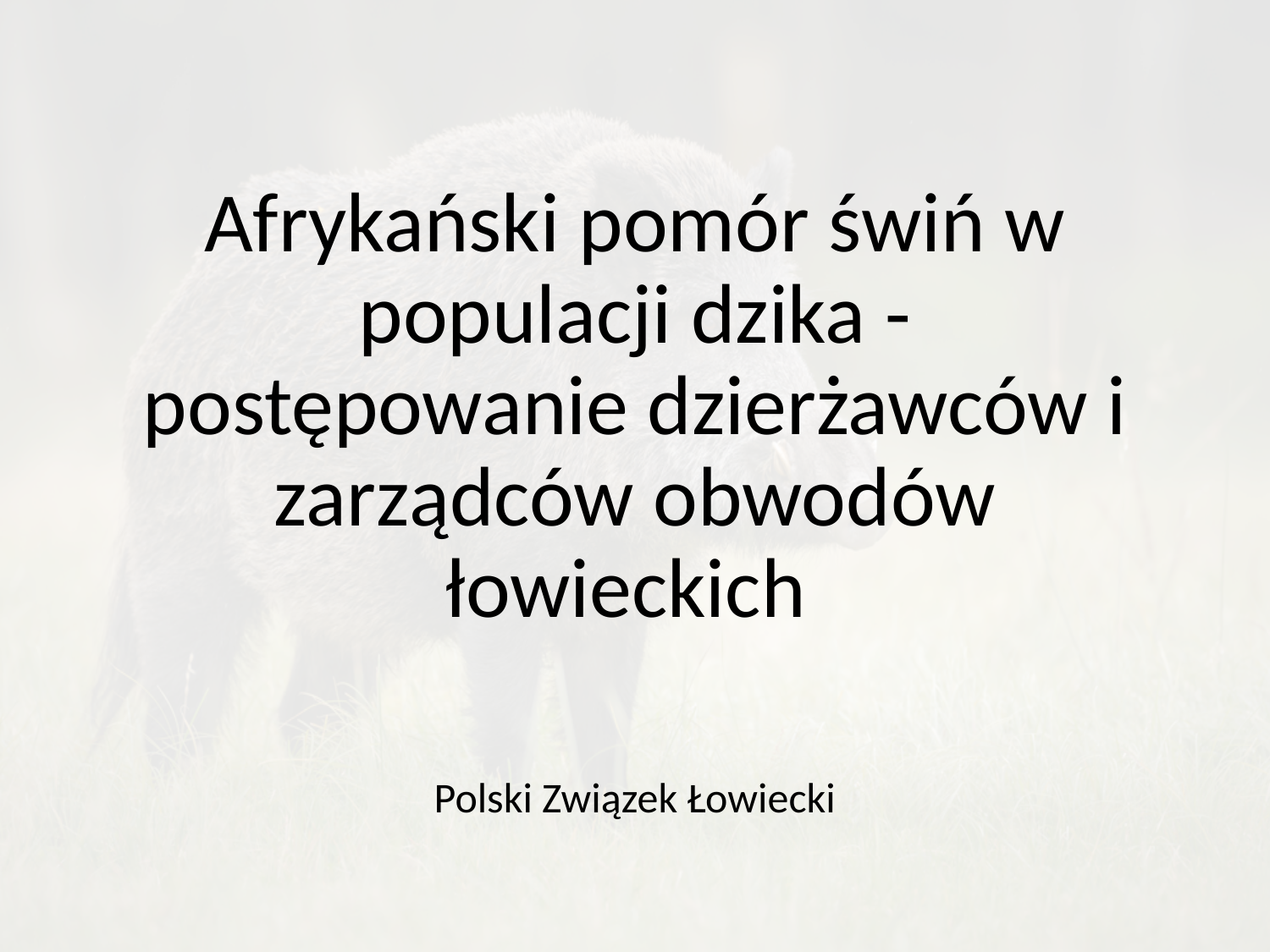

# Afrykański pomór świń w populacji dzika - postępowanie dzierżawców i zarządców obwodów łowieckich
Polski Związek Łowiecki